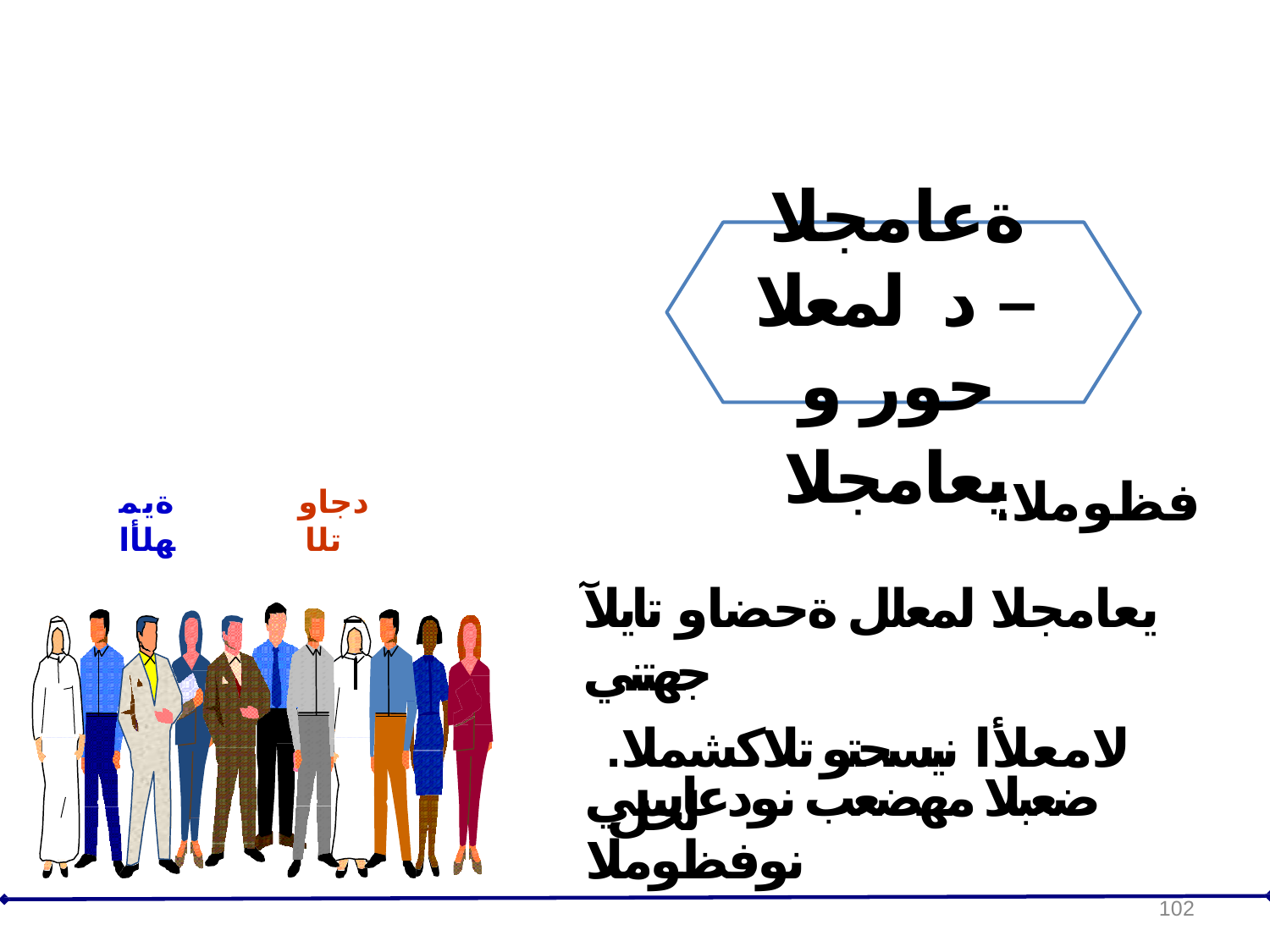

# ةعامجلا – د  لمعلا حور و
يعامجلا

:فظوملا
يعامجلا لمعلل ةحضاو تايلآ جهتني
.لامعلأا نيسحتو تلاكشملا لحل
ةيمهلأا
دجاوتلا

ضعبلا مهضعب نودعاسي نوفظوملا

102